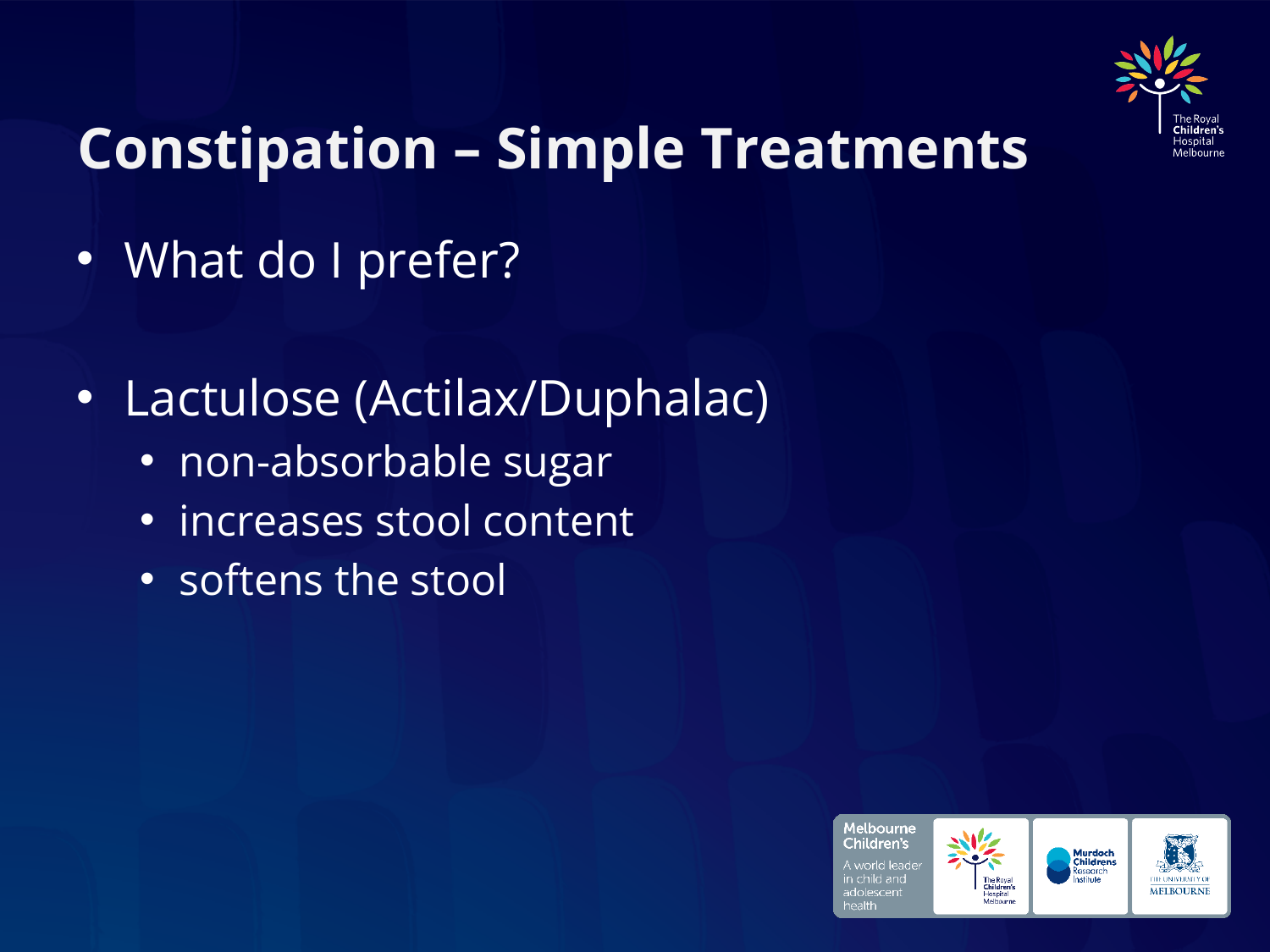

# Constipation – Simple Treatments
What do I prefer?

Lactulose (Actilax/Duphalac)
non-absorbable sugar
increases stool content
softens the stool